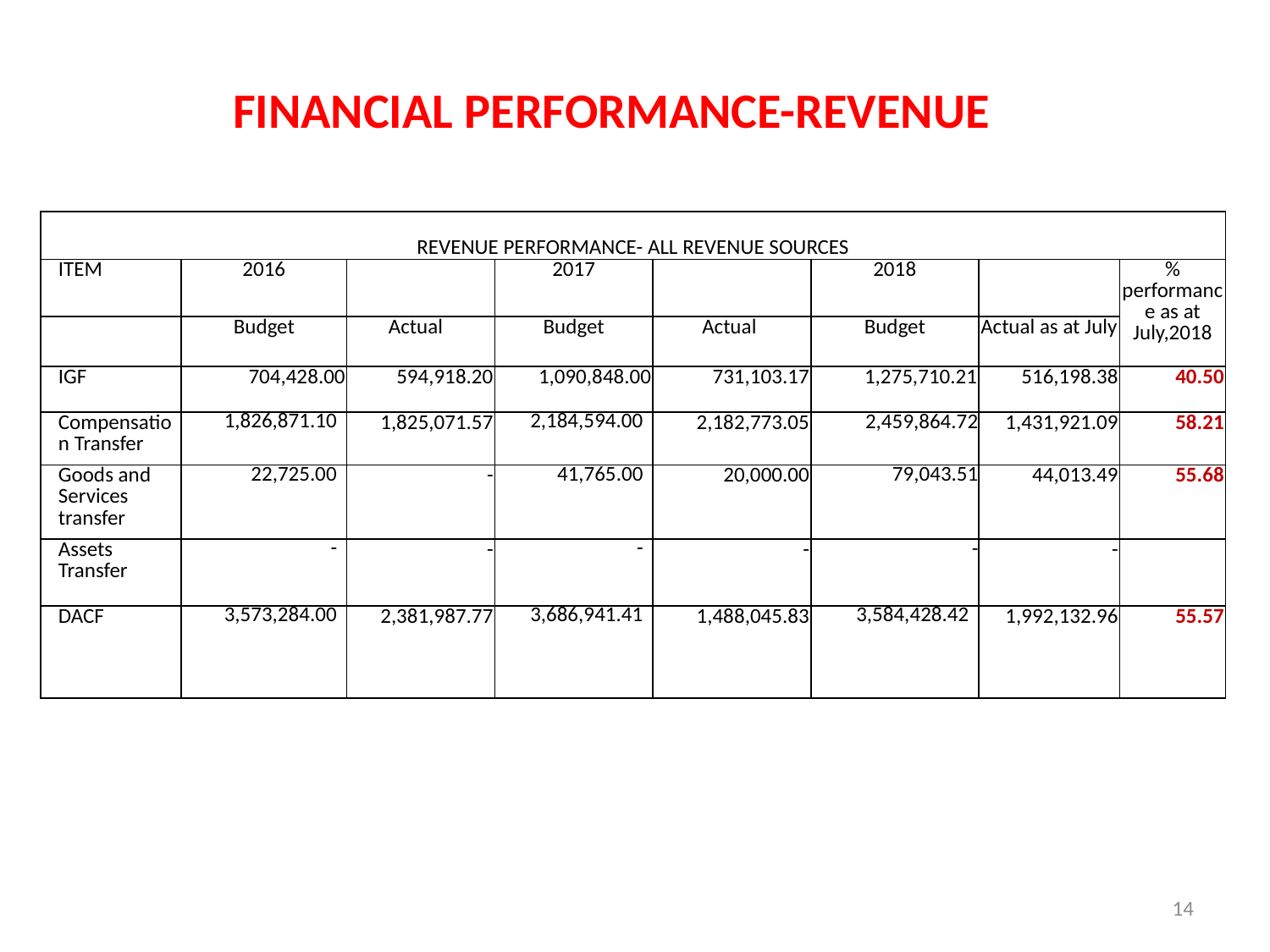

# FINANCIAL PERFORMANCE-REVENUE
| REVENUE PERFORMANCE- ALL REVENUE SOURCES |  |  |  |  |  |  |  |
| --- | --- | --- | --- | --- | --- | --- | --- |
| ITEM | 2016 |  | 2017 |  | 2018 |  | % performance as at July,2018 |
|  | Budget | Actual | Budget | Actual | Budget | Actual as at July |  |
| IGF | 704,428.00 | 594,918.20 | 1,090,848.00 | 731,103.17 | 1,275,710.21 | 516,198.38 | 40.50 |
| Compensation Transfer | 1,826,871.10 | 1,825,071.57 | 2,184,594.00 | 2,182,773.05 | 2,459,864.72 | 1,431,921.09 | 58.21 |
| Goods and Services transfer | 22,725.00 | - | 41,765.00 | 20,000.00 | 79,043.51 | 44,013.49 | 55.68 |
| Assets Transfer | - | - | - | - | - | - |  |
| DACF | 3,573,284.00 | 2,381,987.77 | 3,686,941.41 | 1,488,045.83 | 3,584,428.42 | 1,992,132.96 | 55.57 |
14